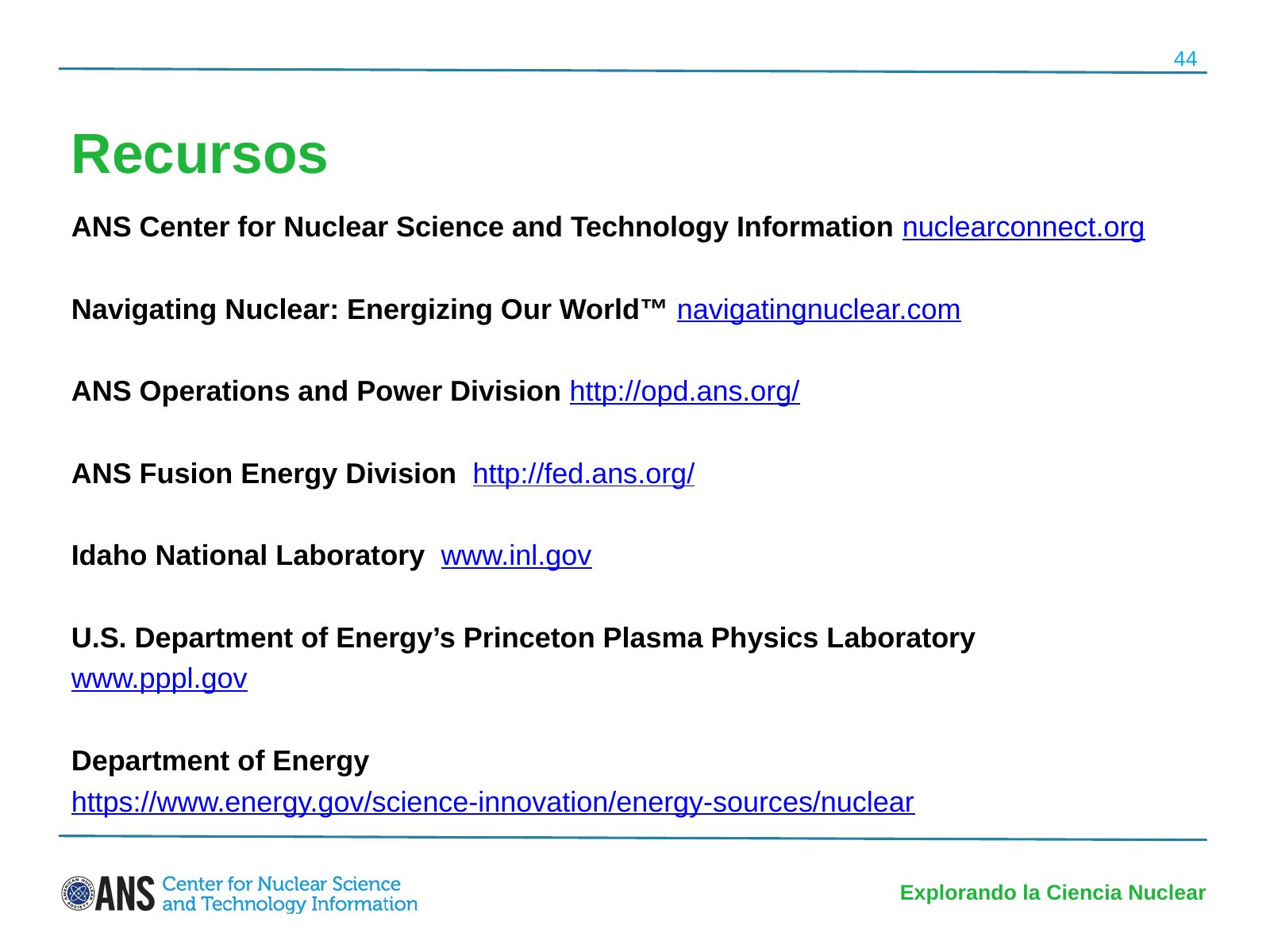

44
Recursos
ANS Center for Nuclear Science and Technology Information nuclearconnect.org

Navigating Nuclear: Energizing Our World™ navigatingnuclear.com

ANS Operations and Power Division http://opd.ans.org/

ANS Fusion Energy Division  http://fed.ans.org/

Idaho National Laboratory  www.inl.gov

U.S. Department of Energy’s Princeton Plasma Physics Laboratory
www.pppl.gov

Department of Energy https://www.energy.gov/science-innovation/energy-sources/nuclear
Explorando la Ciencia Nuclear